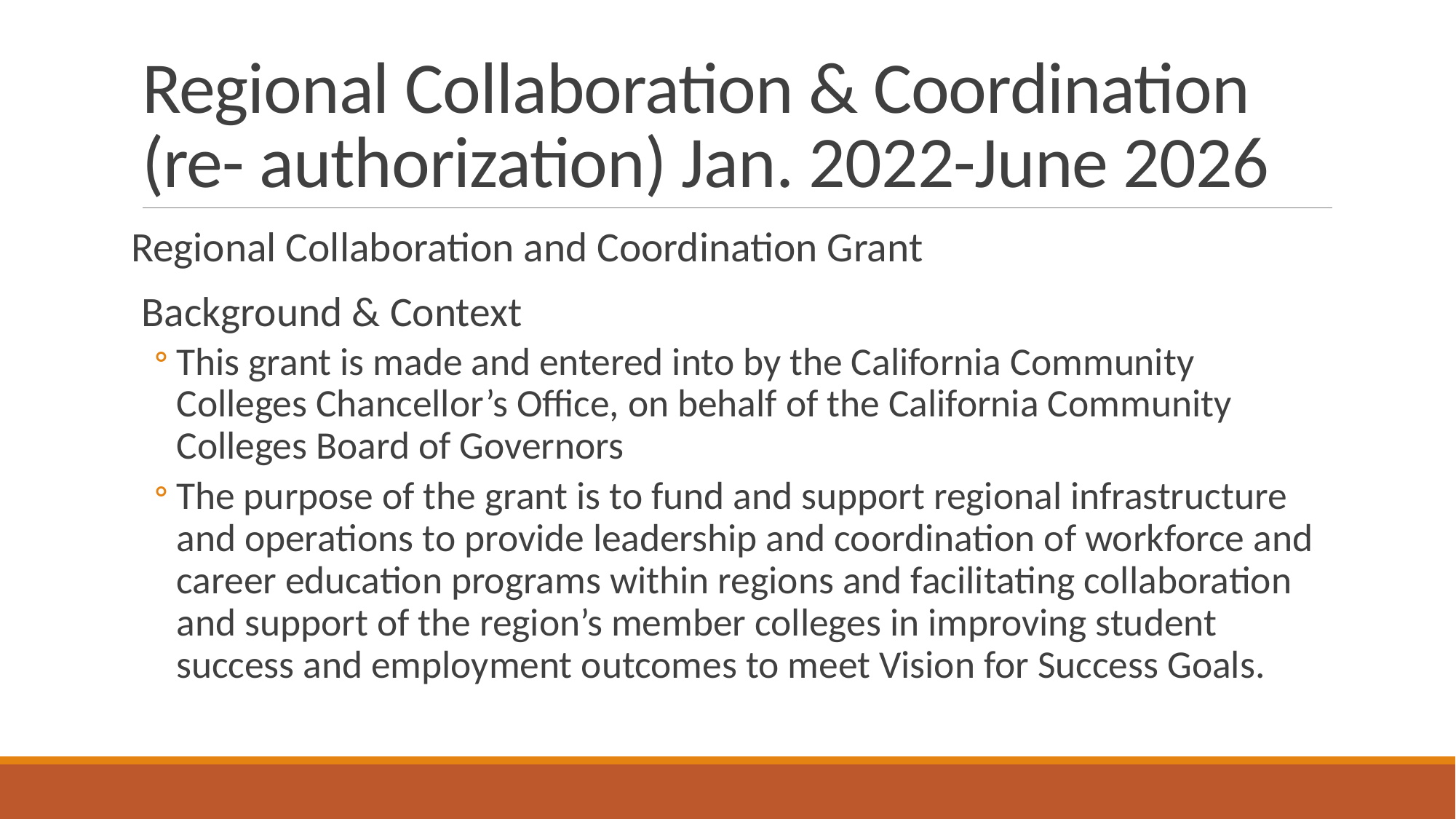

# Regional Collaboration & Coordination (re- authorization) Jan. 2022-June 2026
Regional Collaboration and Coordination Grant
Background & Context
This grant is made and entered into by the California Community Colleges Chancellor’s Office, on behalf of the California Community Colleges Board of Governors
The purpose of the grant is to fund and support regional infrastructure and operations to provide leadership and coordination of workforce and career education programs within regions and facilitating collaboration and support of the region’s member colleges in improving student success and employment outcomes to meet Vision for Success Goals.